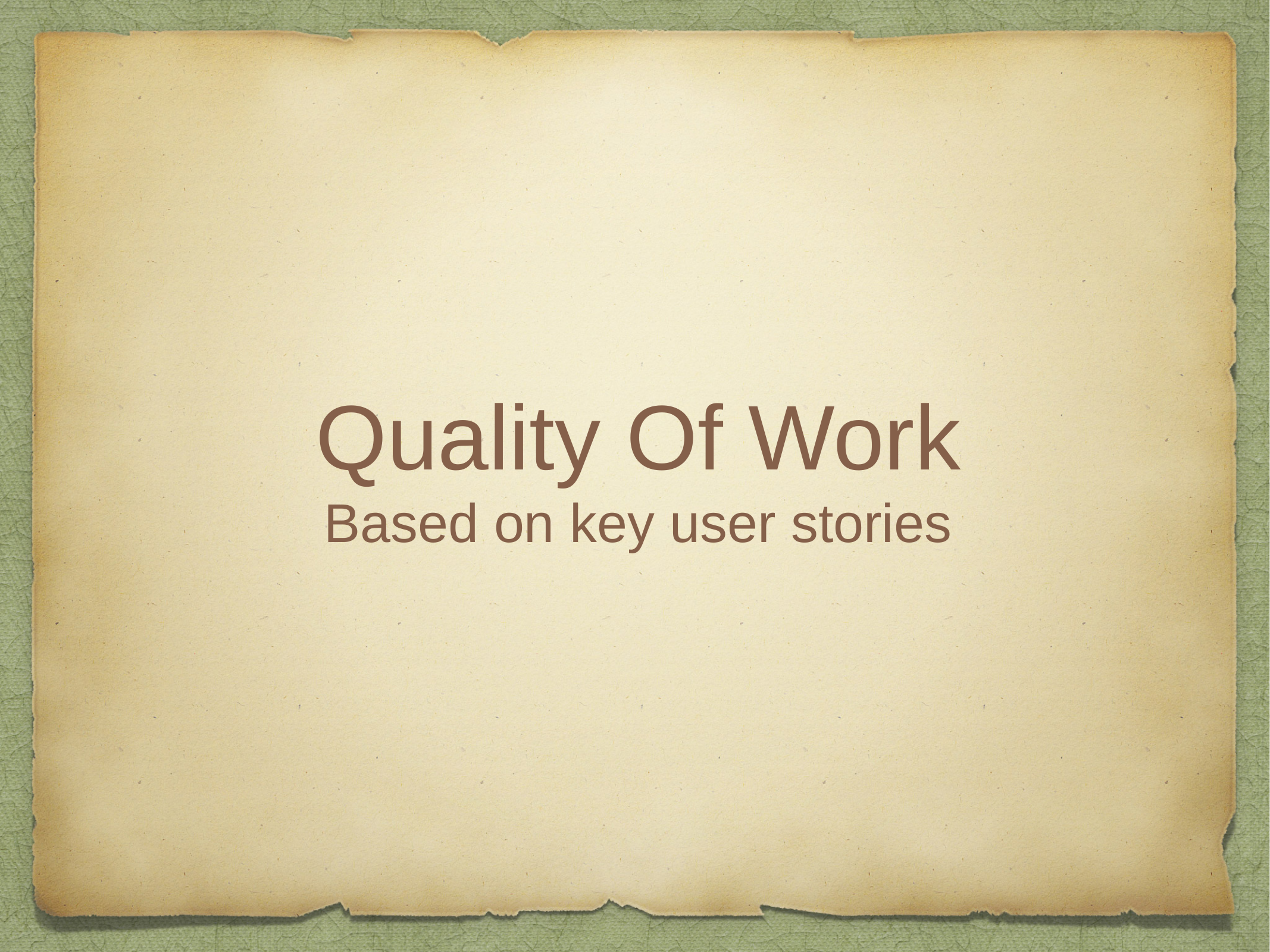

# Quality Of Work Based on key user stories